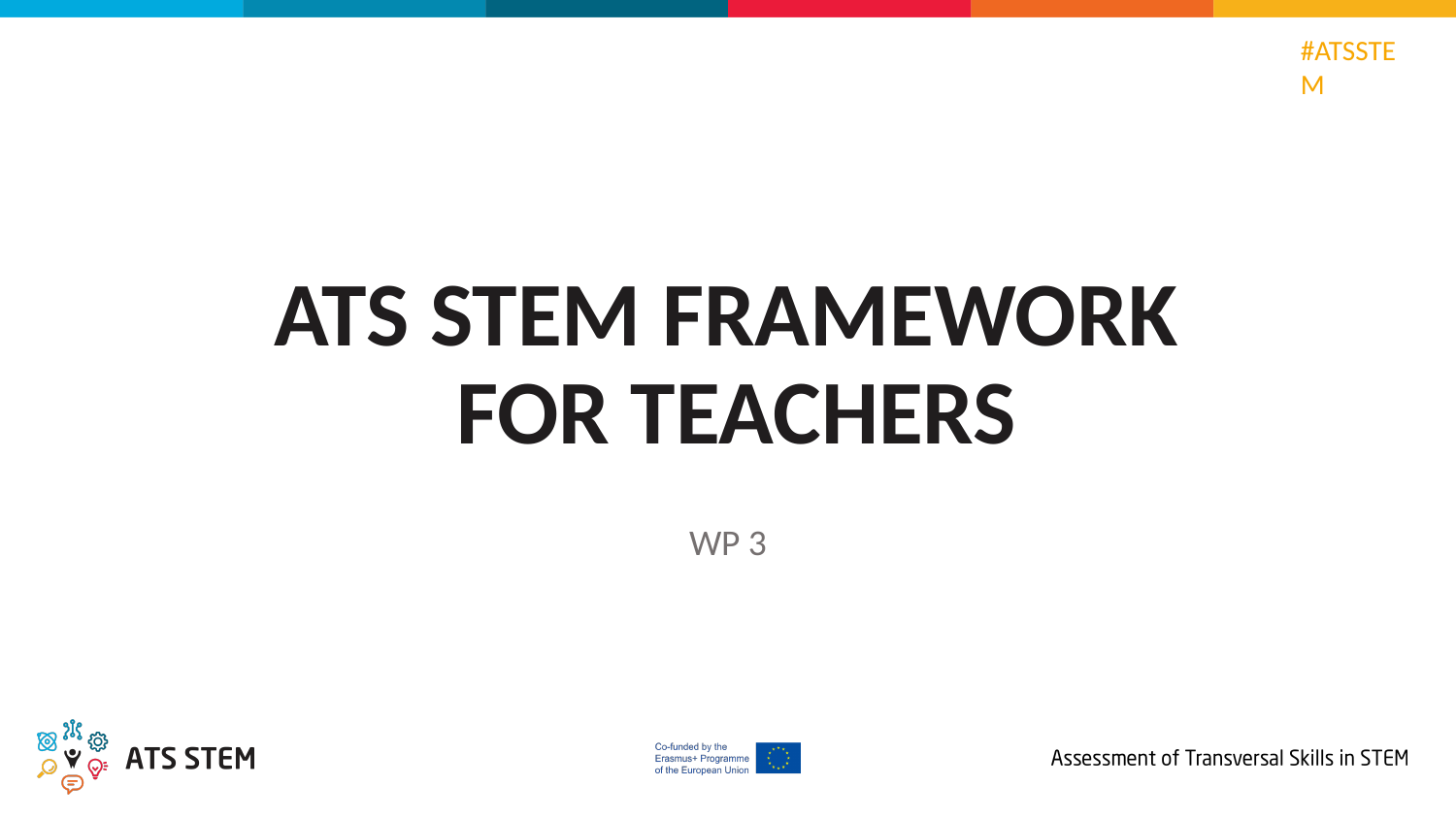

# ATS STEM FRAMEWORK FOR TEACHERS
WP 3